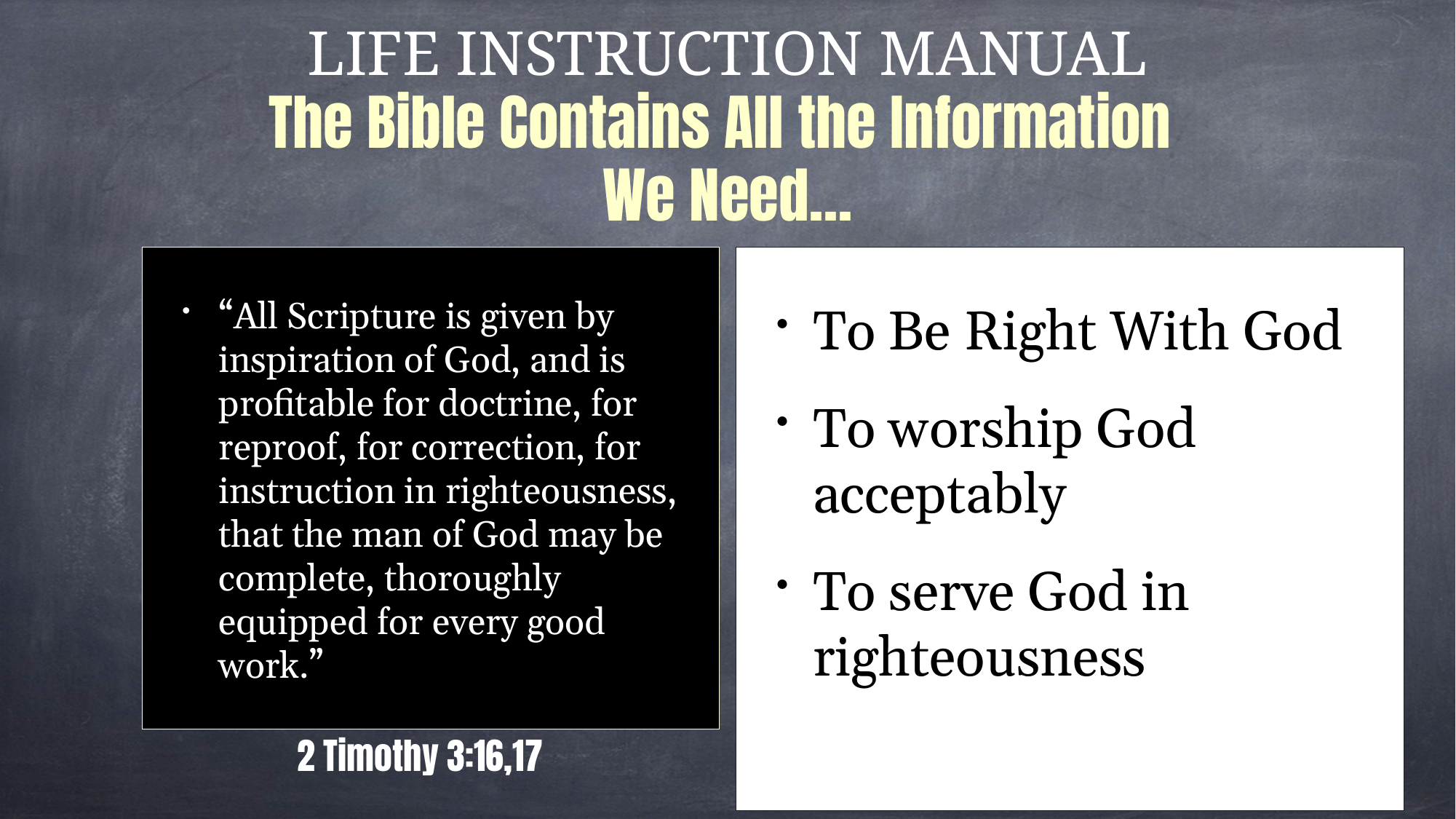

# Life Instruction Manual The Bible Contains All the Information We Need…
To Be Right With God
To worship God acceptably
To serve God in righteousness

“All Scripture is given by inspiration of God, and is profitable for doctrine, for reproof, for correction, for instruction in righteousness, that the man of God may be complete, thoroughly equipped for every good work.”
2 Timothy 3:16,17